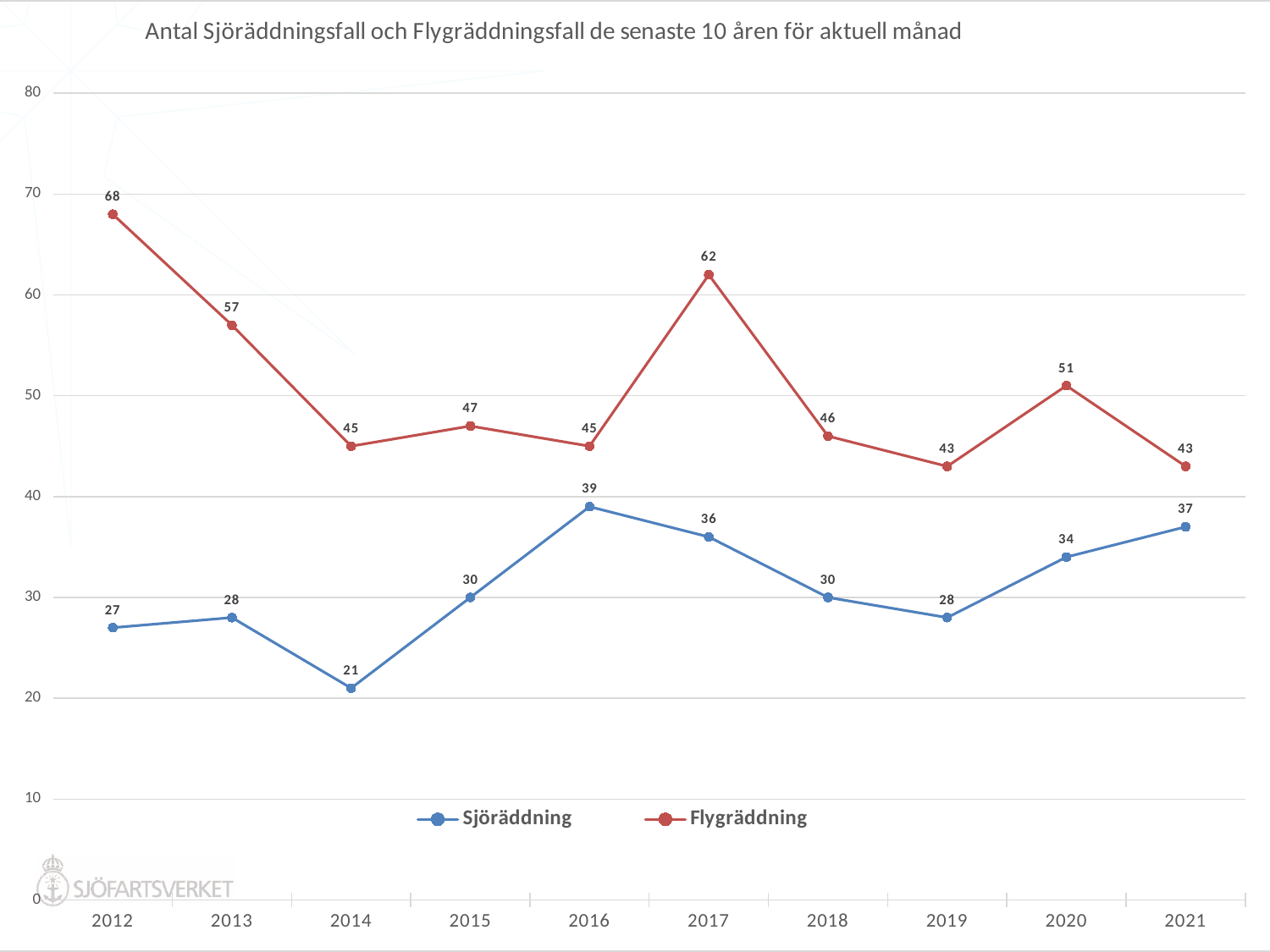

### Chart: Antal Sjöräddningsfall och Flygräddningsfall de senaste 10 åren för aktuell månad

| Category |  |  |
|---|---|---|
| 2021 | 37.0 | 43.0 |
| 2020 | 34.0 | 51.0 |
| 2019 | 28.0 | 43.0 |
| 2018 | 30.0 | 46.0 |
| 2017 | 36.0 | 62.0 |
| 2016 | 39.0 | 45.0 |
| 2015 | 30.0 | 47.0 |
| 2014 | 21.0 | 45.0 |
| 2013 | 28.0 | 57.0 |
| 2012 | 27.0 | 68.0 |